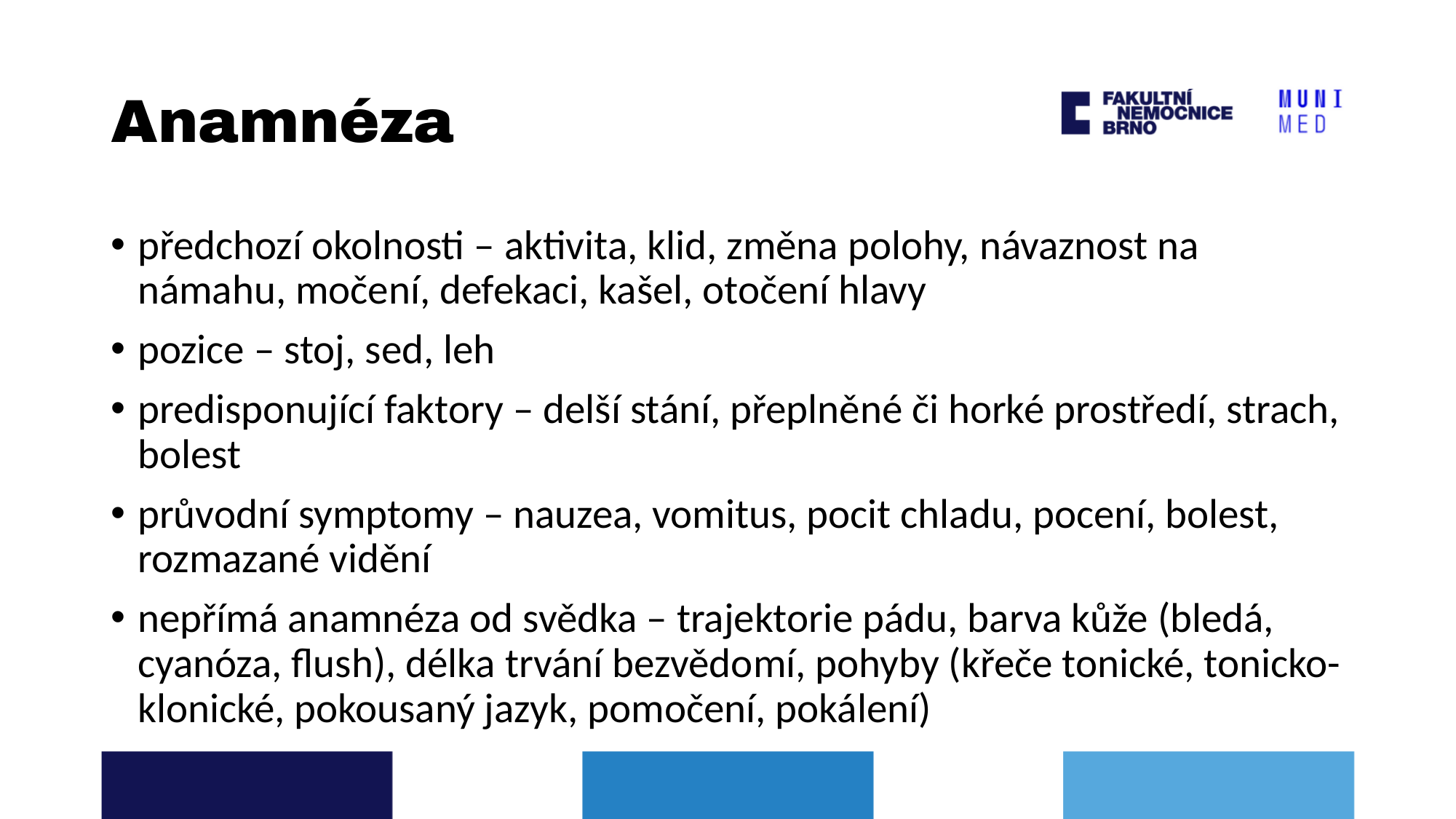

# Anamnéza
předchozí okolnosti – aktivita, klid, změna polohy, návaznost na námahu, močení, defekaci, kašel, otočení hlavy
pozice – stoj, sed, leh
predisponující faktory – delší stání, přeplněné či horké prostředí, strach, bolest
průvodní symptomy – nauzea, vomitus, pocit chladu, pocení, bolest, rozmazané vidění
nepřímá anamnéza od svědka – trajektorie pádu, barva kůže (bledá, cyanóza, flush), délka trvání bezvědomí, pohyby (křeče tonické, tonicko-klonické, pokousaný jazyk, pomočení, pokálení)